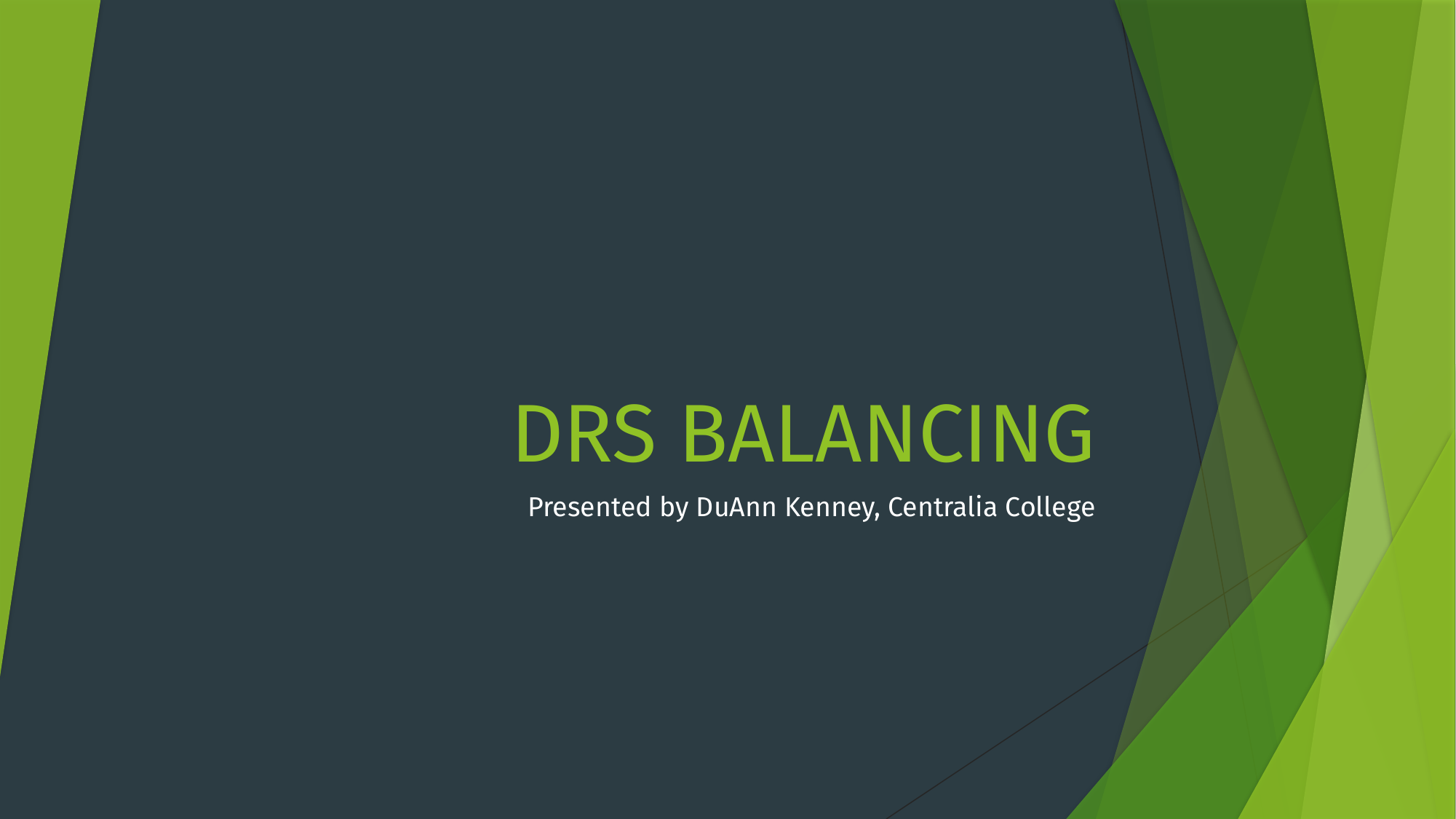

# DRS BALANCING
Presented by DuAnn Kenney, Centralia College